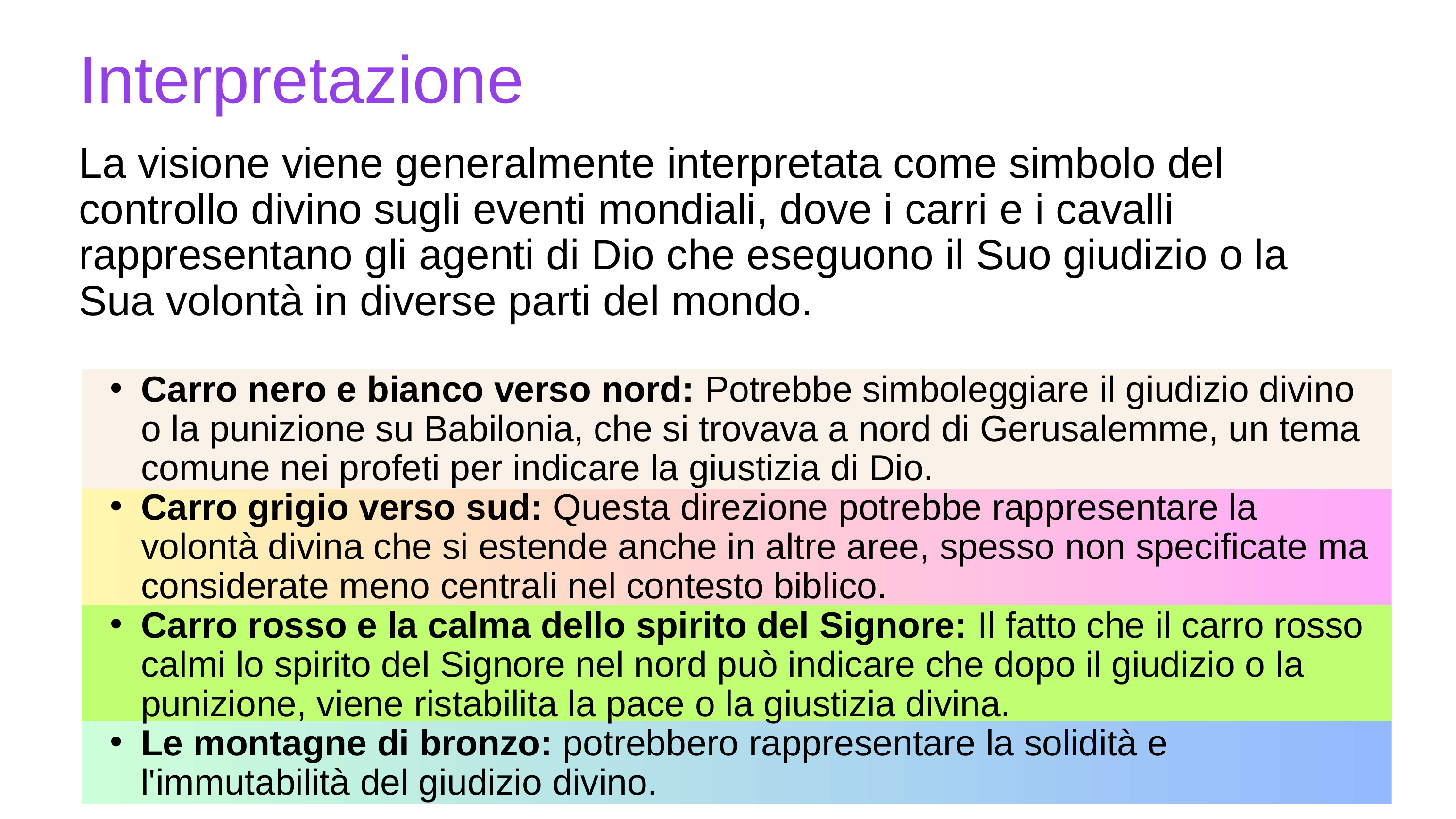

Interpretazione

La visione viene generalmente interpretata come simbolo del controllo divino sugli eventi mondiali, dove i carri e i cavalli rappresentano gli agenti di Dio che eseguono il Suo giudizio o la Sua volontà in diverse parti del mondo.

Carro nero e bianco verso nord: Potrebbe simboleggiare il giudizio divino o la punizione su Babilonia, che si trovava a nord di Gerusalemme, un tema comune nei profeti per indicare la giustizia di Dio.
Carro grigio verso sud: Questa direzione potrebbe rappresentare la volontà divina che si estende anche in altre aree, spesso non specificate ma considerate meno centrali nel contesto biblico.
Carro rosso e la calma dello spirito del Signore: Il fatto che il carro rosso calmi lo spirito del Signore nel nord può indicare che dopo il giudizio o la punizione, viene ristabilita la pace o la giustizia divina.
Le montagne di bronzo: potrebbero rappresentare la solidità e l'immutabilità del giudizio divino.